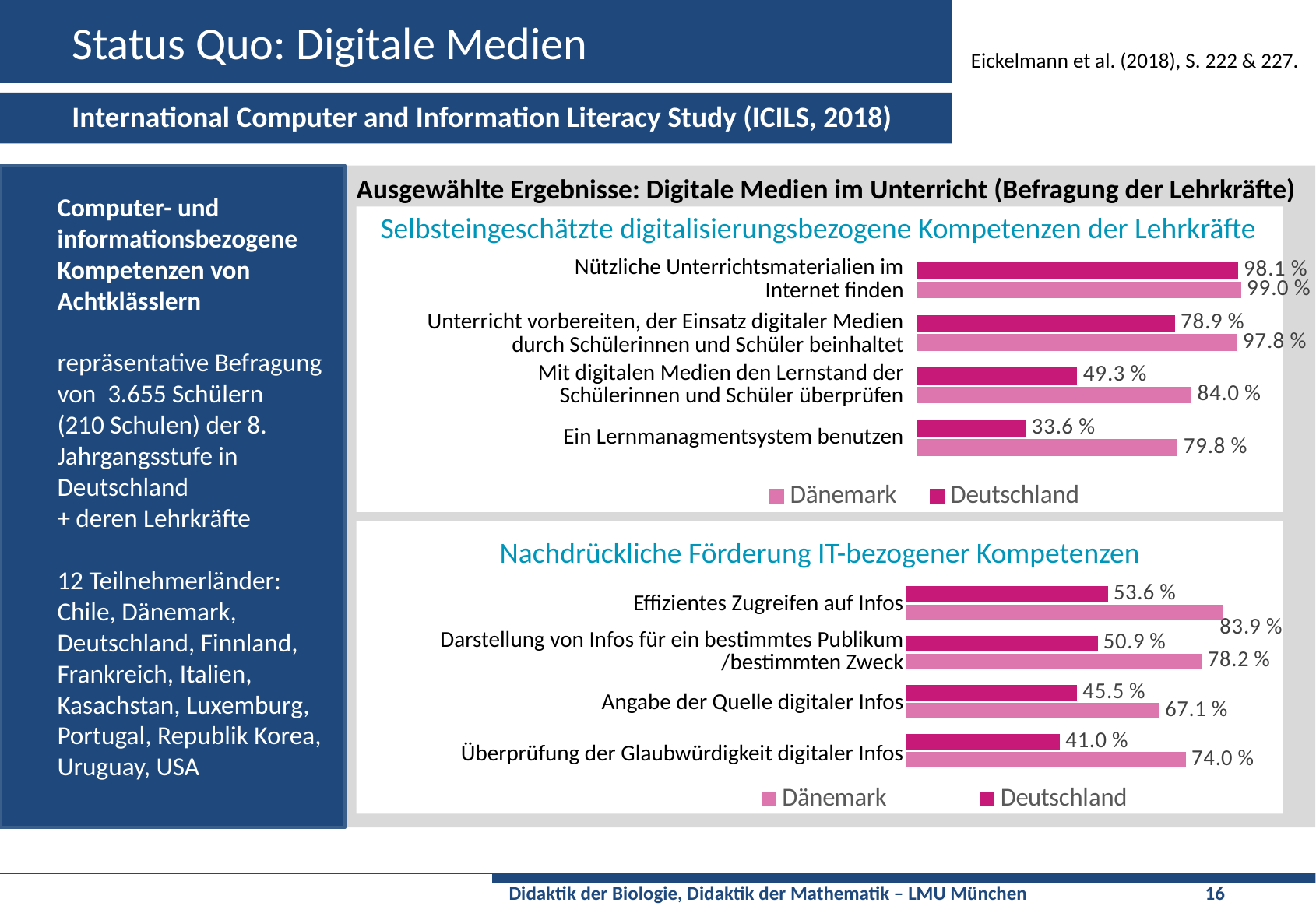

# Status Quo: Digitale Medien

Eickelmann et al. (2018), S. 222 & 227.
International Computer and Information Literacy Study (ICILS, 2018)

Computer- und informationsbezogene Kompetenzen von Achtklässlern

repräsentative Befragung von  3.655 Schülern
(210 Schulen) der 8. Jahrgangsstufe in Deutschland
+ deren Lehrkräfte

12 Teilnehmerländer:
Chile, Dänemark, Deutschland, Finnland, Frankreich, Italien, Kasachstan, Luxemburg, Portugal, Republik Korea, Uruguay, USA
Ausgewählte Ergebnisse: Digitale Medien im Unterricht (Befragung der Lehrkräfte)
Selbsteingeschätzte digitalisierungsbezogene Kompetenzen der Lehrkräfte

### Chart

| Category | Deutschland | Dänemark |
|---|---|---|
| Nützliche Unterrichtsmaterialien im Internet finden | 98.1 | 99.0 |
| Unterricht vorbereiten, der Einsatz digitaler Medien durch SuS beinhaltet | 78.9 | 97.8 |
| Mit digitalen Medien den Lernstand der SuS überprüfen | 49.3 | 84.0 |
| Ein Lernmanagmentsystem benutzen | 33.6 | 79.8 |
Nützliche Unterrichtsmaterialien im Internet finden
Unterricht vorbereiten, der Einsatz digitaler Medien durch Schülerinnen und Schüler beinhaltet
Mit digitalen Medien den Lernstand der Schülerinnen und Schüler überprüfen
Ein Lernmanagmentsystem benutzen

Nachdrückliche Förderung IT-bezogener Kompetenzen

### Chart

| Category | Deutschland | Dänemark |
|---|---|---|
| Effizientes Zugreifen auf Infos | 53.6 | 83.9 |
| Darstellung von Infos für ein bestimmtes Publikum /bestimmten Zweck | 50.9 | 78.2 |
| Angabe der Quelle digitaler Infos | 45.5 | 67.1 |
| Überprüfung der Glaubwürdigkeit digitaler Infos | 41.0 | 74.0 |
Effizientes Zugreifen auf Infos
Darstellung von Infos für ein bestimmtes Publikum /bestimmten Zweck
Angabe der Quelle digitaler Infos
Überprüfung der Glaubwürdigkeit digitaler Infos